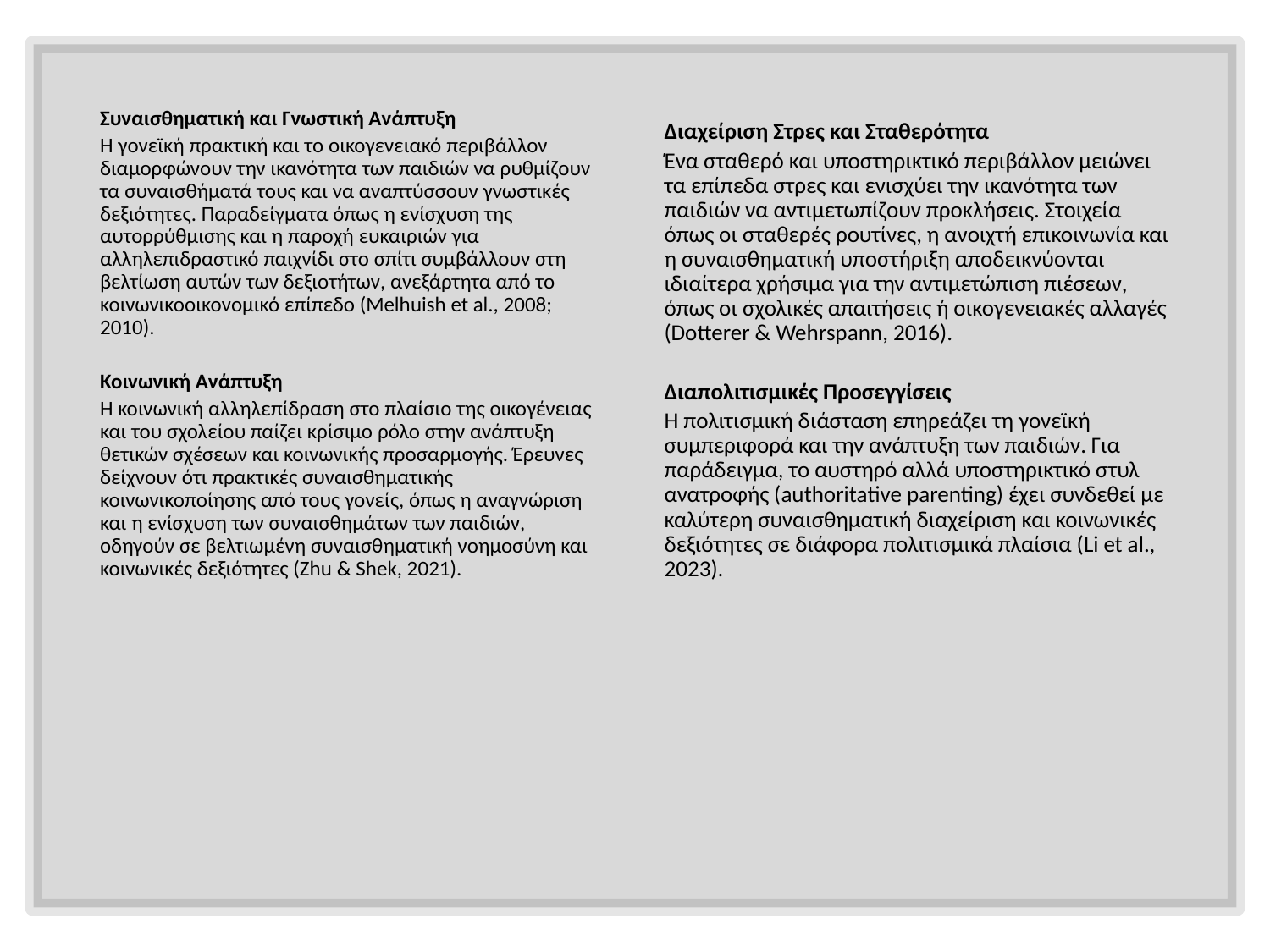

Συναισθηματική και Γνωστική Ανάπτυξη
Η γονεϊκή πρακτική και το οικογενειακό περιβάλλον διαμορφώνουν την ικανότητα των παιδιών να ρυθμίζουν τα συναισθήματά τους και να αναπτύσσουν γνωστικές δεξιότητες. Παραδείγματα όπως η ενίσχυση της αυτορρύθμισης και η παροχή ευκαιριών για αλληλεπιδραστικό παιχνίδι στο σπίτι συμβάλλουν στη βελτίωση αυτών των δεξιοτήτων, ανεξάρτητα από το κοινωνικοοικονομικό επίπεδο (Melhuish et al., 2008; 2010).

Κοινωνική Ανάπτυξη
Η κοινωνική αλληλεπίδραση στο πλαίσιο της οικογένειας και του σχολείου παίζει κρίσιμο ρόλο στην ανάπτυξη θετικών σχέσεων και κοινωνικής προσαρμογής. Έρευνες δείχνουν ότι πρακτικές συναισθηματικής κοινωνικοποίησης από τους γονείς, όπως η αναγνώριση και η ενίσχυση των συναισθημάτων των παιδιών, οδηγούν σε βελτιωμένη συναισθηματική νοημοσύνη και κοινωνικές δεξιότητες (Zhu & Shek, 2021).
Διαχείριση Στρες και Σταθερότητα
Ένα σταθερό και υποστηρικτικό περιβάλλον μειώνει τα επίπεδα στρες και ενισχύει την ικανότητα των παιδιών να αντιμετωπίζουν προκλήσεις. Στοιχεία όπως οι σταθερές ρουτίνες, η ανοιχτή επικοινωνία και η συναισθηματική υποστήριξη αποδεικνύονται ιδιαίτερα χρήσιμα για την αντιμετώπιση πιέσεων, όπως οι σχολικές απαιτήσεις ή οικογενειακές αλλαγές (Dotterer & Wehrspann, 2016).

Διαπολιτισμικές Προσεγγίσεις
Η πολιτισμική διάσταση επηρεάζει τη γονεϊκή συμπεριφορά και την ανάπτυξη των παιδιών. Για παράδειγμα, το αυστηρό αλλά υποστηρικτικό στυλ ανατροφής (authoritative parenting) έχει συνδεθεί με καλύτερη συναισθηματική διαχείριση και κοινωνικές δεξιότητες σε διάφορα πολιτισμικά πλαίσια (Li et al., 2023).